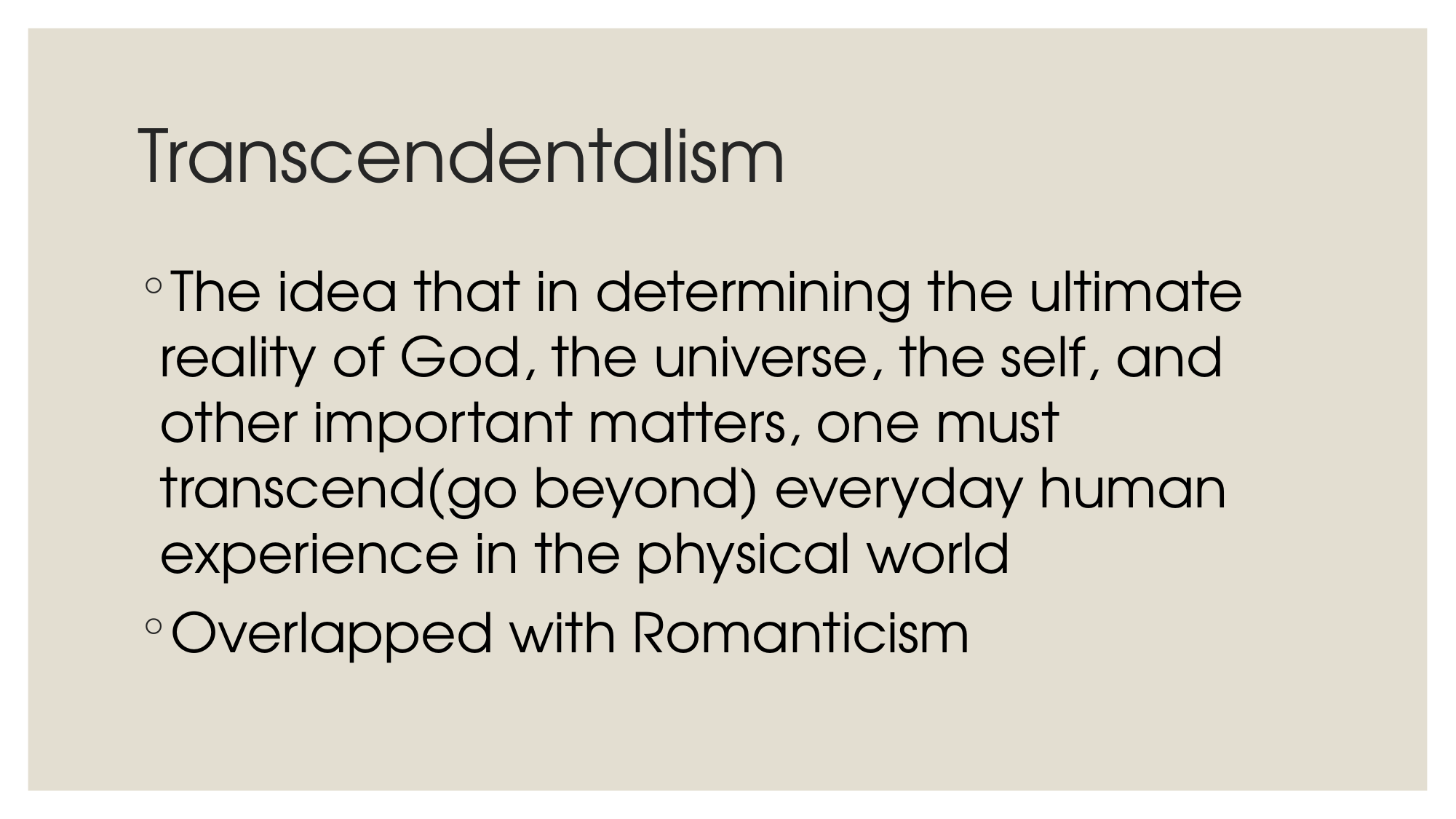

# Transcendentalism
The idea that in determining the ultimate reality of God, the universe, the self, and other important matters, one must transcend(go beyond) everyday human experience in the physical world
Overlapped with Romanticism